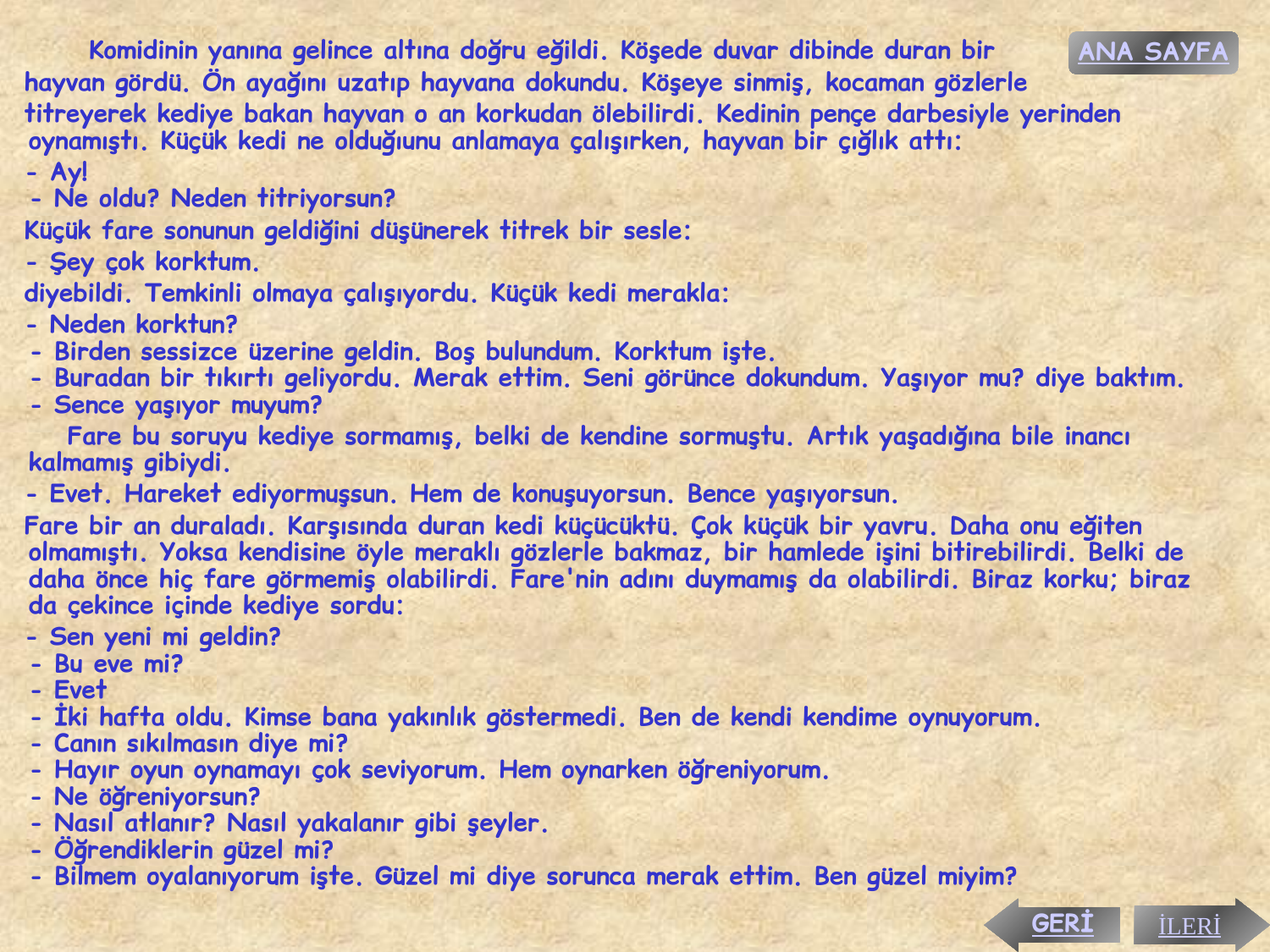

Komidinin yanına gelince altına doğru eğildi. Köşede duvar dibinde duran bir
    hayvan gördü. Ön ayağını uzatıp hayvana dokundu. Köşeye sinmiş, kocaman gözlerle
    titreyerek kediye bakan hayvan o an korkudan ölebilirdi. Kedinin pençe darbesiyle yerinden oynamıştı. Küçük kedi ne olduğıunu anlamaya çalışırken, hayvan bir çığlık attı:
    - Ay!
- Ne oldu? Neden titriyorsun?
    Küçük fare sonunun geldiğini düşünerek titrek bir sesle:
    - Şey çok korktum.
    diyebildi. Temkinli olmaya çalışıyordu. Küçük kedi merakla:
    - Neden korktun?
- Birden sessizce üzerine geldin. Boş bulundum. Korktum işte.
- Buradan bir tıkırtı geliyordu. Merak ettim. Seni görünce dokundum. Yaşıyor mu? diye baktım.
- Sence yaşıyor muyum?
        Fare bu soruyu kediye sormamış, belki de kendine sormuştu. Artık yaşadığına bile inancı kalmamış gibiydi.
    - Evet. Hareket ediyormuşsun. Hem de konuşuyorsun. Bence yaşıyorsun.
    Fare bir an duraladı. Karşısında duran kedi küçücüktü. Çok küçük bir yavru. Daha onu eğiten olmamıştı. Yoksa kendisine öyle meraklı gözlerle bakmaz, bir hamlede işini bitirebilirdi. Belki de daha önce hiç fare görmemiş olabilirdi. Fare'nin adını duymamış da olabilirdi. Biraz korku; biraz da çekince içinde kediye sordu:
    - Sen yeni mi geldin?
- Bu eve mi?
- Evet
- İki hafta oldu. Kimse bana yakınlık göstermedi. Ben de kendi kendime oynuyorum.
- Canın sıkılmasın diye mi?
- Hayır oyun oynamayı çok seviyorum. Hem oynarken öğreniyorum.
- Ne öğreniyorsun?
- Nasıl atlanır? Nasıl yakalanır gibi şeyler.
- Öğrendiklerin güzel mi?
- Bilmem oyalanıyorum işte. Güzel mi diye sorunca merak ettim. Ben güzel miyim?
ANA SAYFA
GERİ
İLERİ